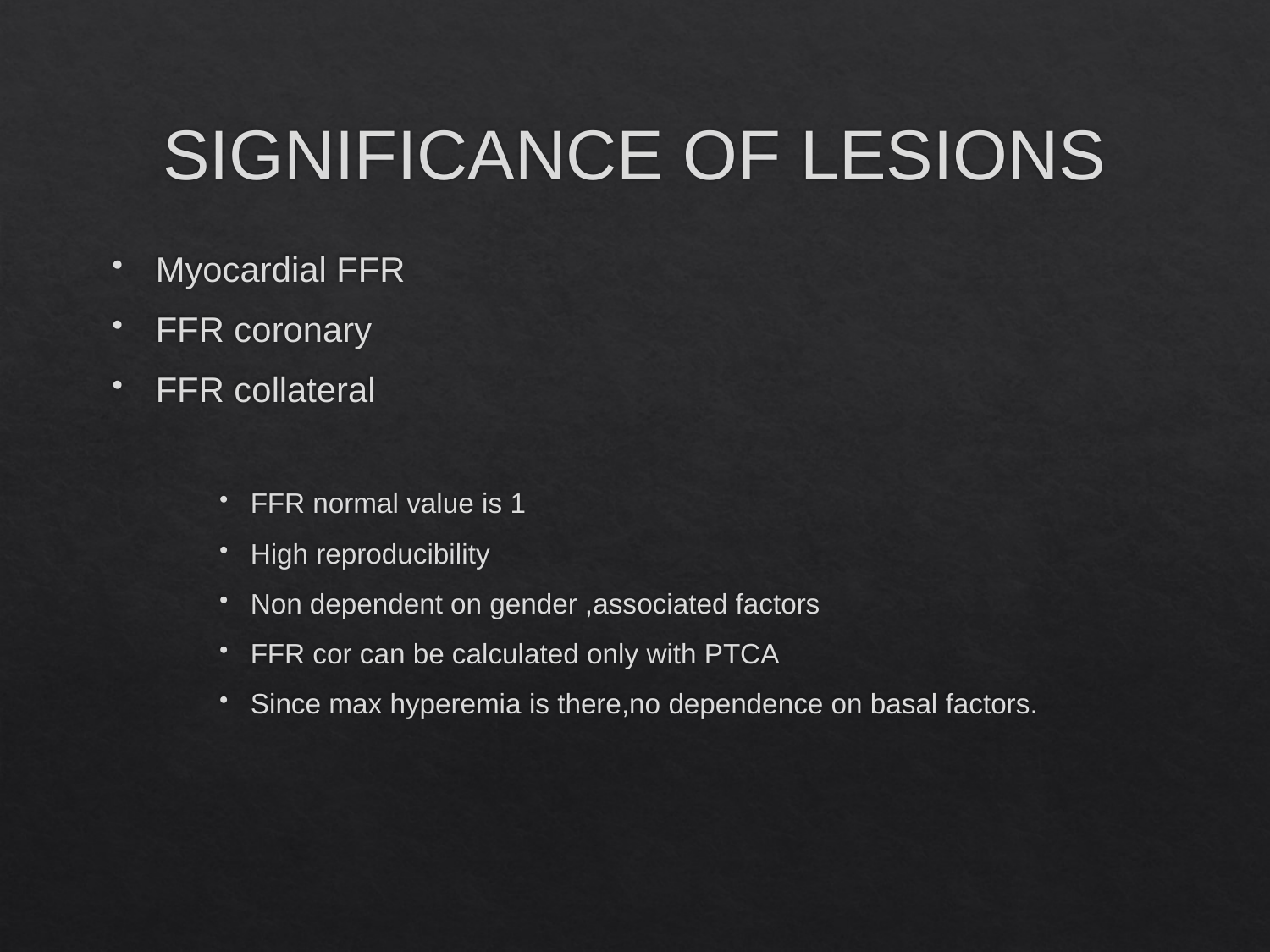

# SIGNIFICANCE OF LESIONS
Myocardial FFR
FFR coronary
FFR collateral

FFR normal value is 1
High reproducibility
Non dependent on gender ,associated factors
FFR cor can be calculated only with PTCA
Since max hyperemia is there,no dependence on basal factors.